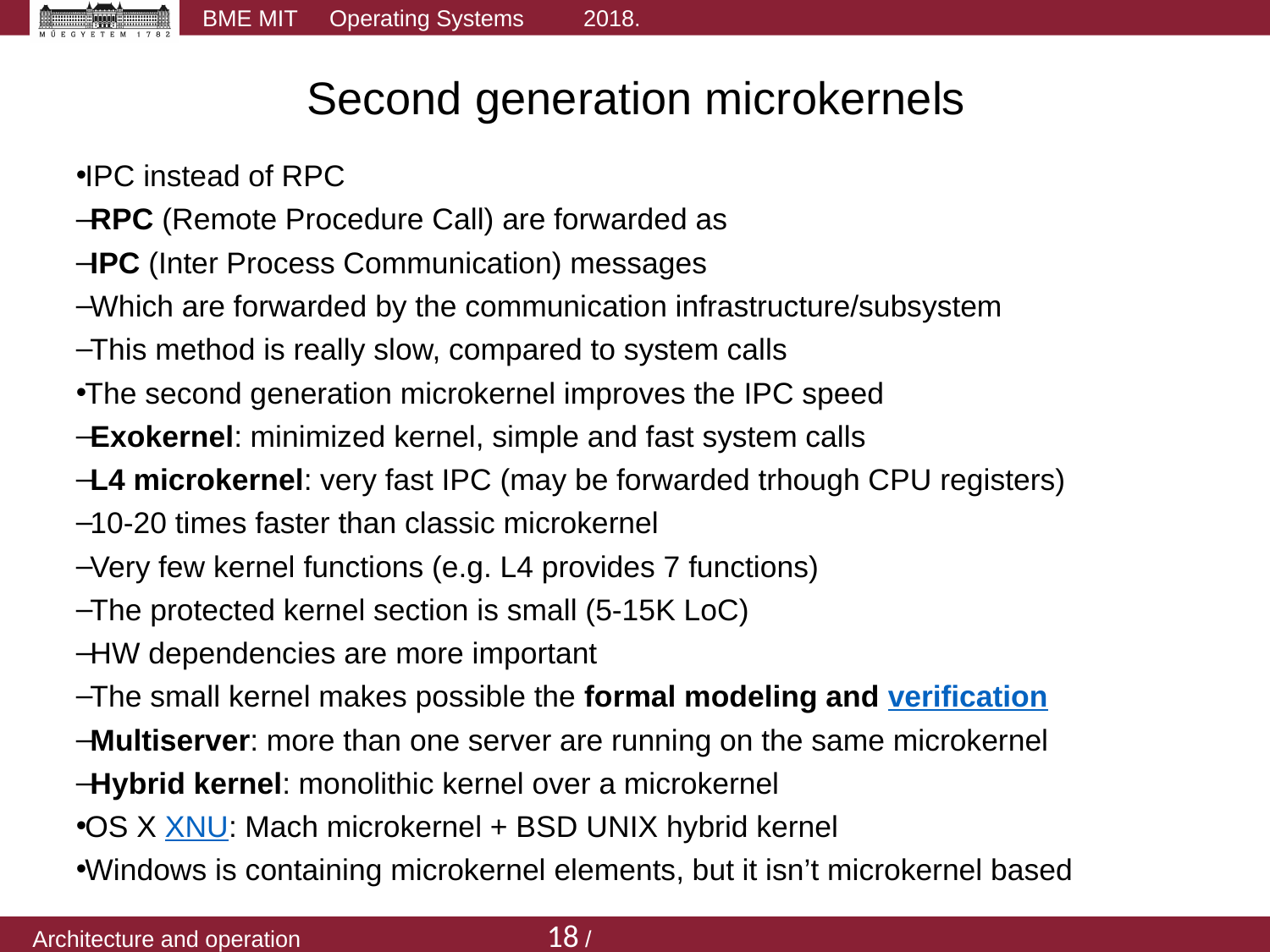

# Second generation microkernels
IPC instead of RPC
RPC (Remote Procedure Call) are forwarded as
IPC (Inter Process Communication) messages
Which are forwarded by the communication infrastructure/subsystem
This method is really slow, compared to system calls
The second generation microkernel improves the IPC speed
Exokernel: minimized kernel, simple and fast system calls
L4 microkernel: very fast IPC (may be forwarded trhough CPU registers)
10-20 times faster than classic microkernel
Very few kernel functions (e.g. L4 provides 7 functions)
The protected kernel section is small (5-15K LoC)
HW dependencies are more important
The small kernel makes possible the formal modeling and verification
Multiserver: more than one server are running on the same microkernel
Hybrid kernel: monolithic kernel over a microkernel
OS X XNU: Mach microkernel + BSD UNIX hybrid kernel
Windows is containing microkernel elements, but it isn’t microkernel based